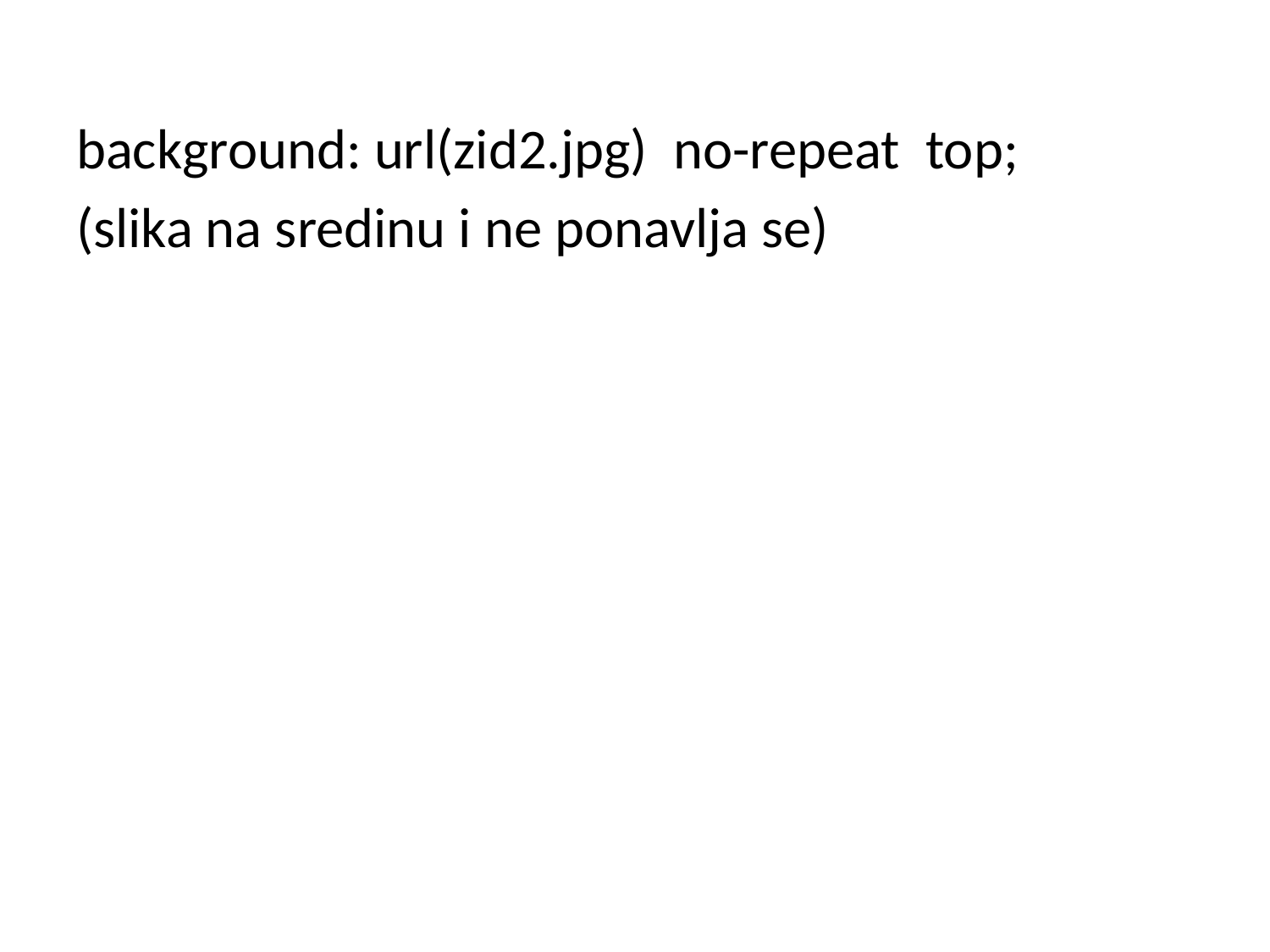

background: url(zid2.jpg)  no-repeat  top;
(slika na sredinu i ne ponavlja se)